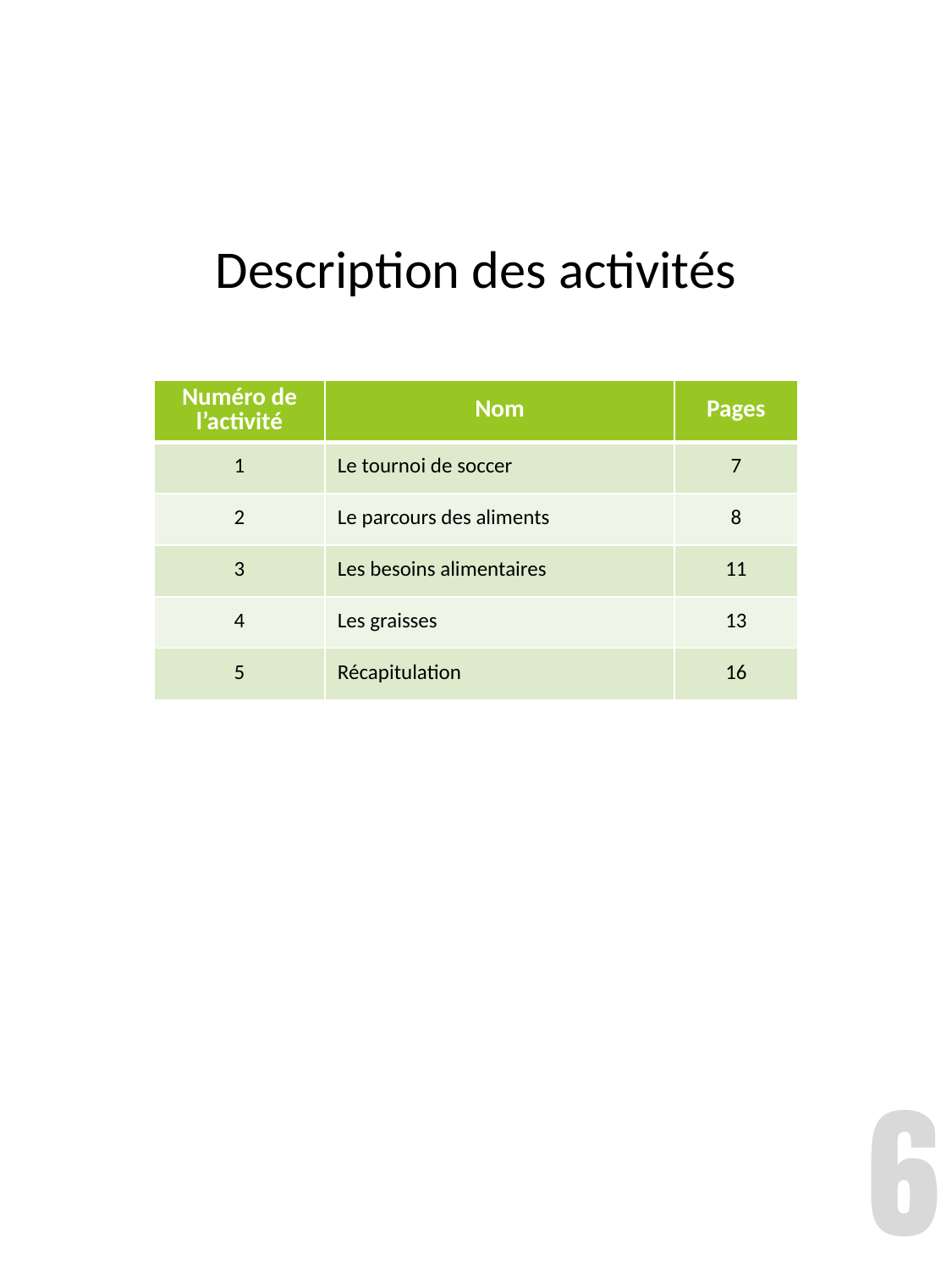

Description des activités
| Numéro de l’activité | Nom | Pages |
| --- | --- | --- |
| 1 | Le tournoi de soccer | 7 |
| 2 | Le parcours des aliments | 8 |
| 3 | Les besoins alimentaires | 11 |
| 4 | Les graisses | 13 |
| 5 | Récapitulation | 16 |
6